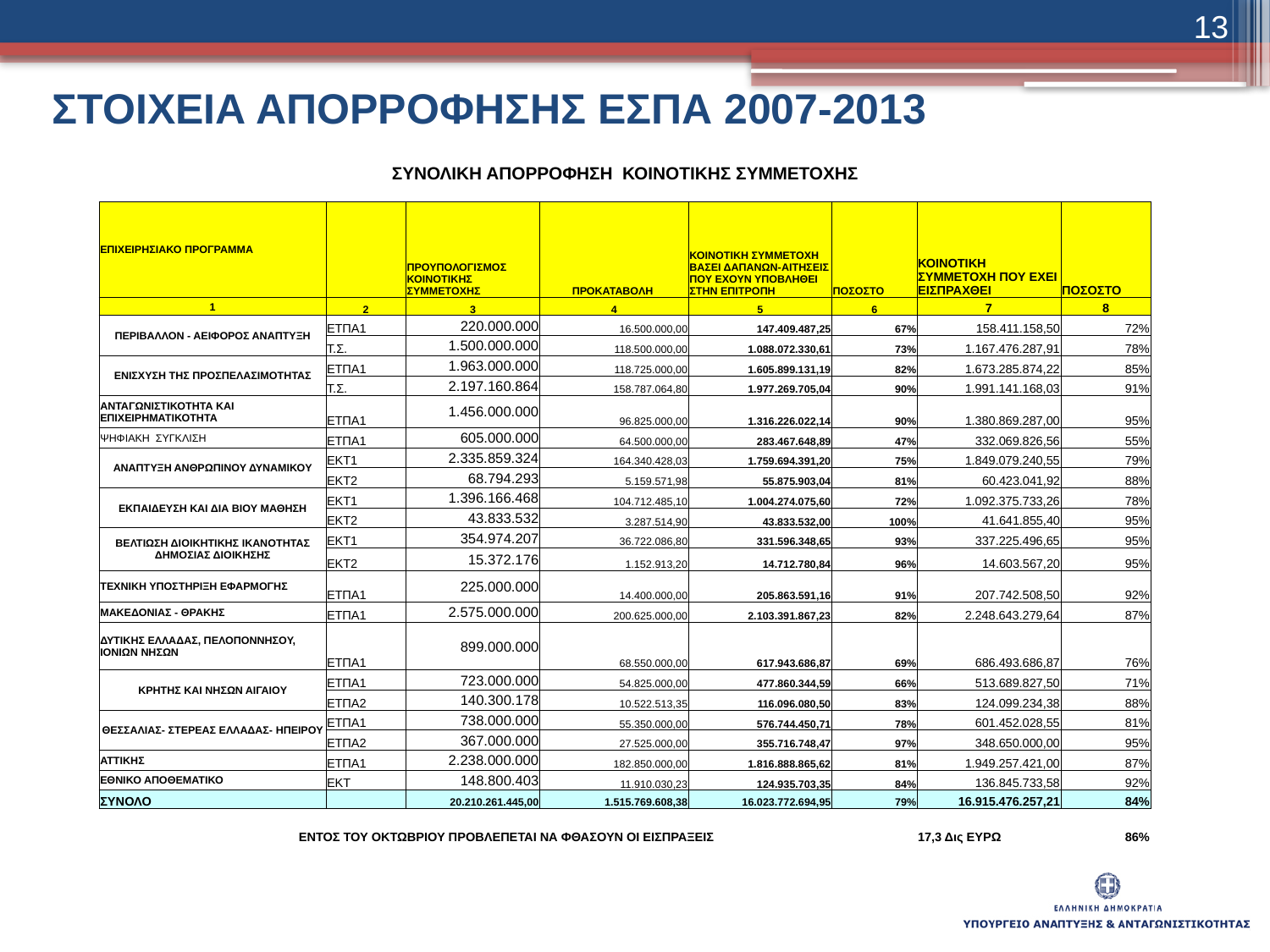

13
ΣΤΟΙΧΕΙΑ ΑΠΟΡΡΟΦΗΣΗΣ ΕΣΠΑ 2007-2013
| ΣΥΝΟΛΙΚΗ ΑΠΟΡΡΟΦΗΣΗ ΚΟΙΝΟΤΙΚΗΣ ΣΥΜΜΕΤΟΧΗΣ |  |  |  |  |  |  |  |
| --- | --- | --- | --- | --- | --- | --- | --- |
|  |  |  |  |  |  |  |  |
| ΕΠΙΧΕΙΡΗΣΙΑΚΟ ΠΡΟΓΡΑΜΜΑ |  | ΠΡΟΥΠΟΛΟΓΙΣΜΟΣ ΚΟΙΝΟΤΙΚΗΣ ΣΥΜΜΕΤΟΧΗΣ | ΠΡΟΚΑΤΑΒΟΛΗ | ΚΟΙΝΟΤΙΚΗ ΣΥΜΜΕΤΟΧΗ ΒΑΣΕΙ ΔΑΠΑΝΩΝ-ΑΙΤΗΣΕΙΣ ΠΟΥ ΕΧΟΥΝ ΥΠΟΒΛΗΘΕΙ ΣΤΗΝ ΕΠΙΤΡΟΠΗ | ΠΟΣΟΣΤΟ | ΚΟΙΝΟΤΙΚΗ ΣΥΜΜΕΤΟΧΗ ΠΟΥ ΕΧΕΙ ΕΙΣΠΡΑΧΘΕΙ | ΠΟΣΟΣΤΟ |
| 1 | 2 | 3 | 4 | 5 | 6 | 7 | 8 |
| ΠΕΡΙΒΑΛΛΟΝ - ΑΕΙΦΟΡΟΣ ΑΝΑΠΤΥΞΗ | ΕΤΠΑ1 | 220.000.000 | 16.500.000,00 | 147.409.487,25 | 67% | 158.411.158,50 | 72% |
|  | Τ.Σ. | 1.500.000.000 | 118.500.000,00 | 1.088.072.330,61 | 73% | 1.167.476.287,91 | 78% |
| ΕΝΙΣΧΥΣΗ ΤΗΣ ΠΡΟΣΠΕΛΑΣΙΜΟΤΗΤΑΣ | ΕΤΠΑ1 | 1.963.000.000 | 118.725.000,00 | 1.605.899.131,19 | 82% | 1.673.285.874,22 | 85% |
|  | Τ.Σ. | 2.197.160.864 | 158.787.064,80 | 1.977.269.705,04 | 90% | 1.991.141.168,03 | 91% |
| ΑΝΤΑΓΩΝΙΣΤΙΚΟΤΗΤΑ ΚΑΙ ΕΠΙΧΕΙΡΗΜΑΤΙΚΟΤΗΤΑ | ΕΤΠΑ1 | 1.456.000.000 | 96.825.000,00 | 1.316.226.022,14 | 90% | 1.380.869.287,00 | 95% |
| ΨΗΦΙΑΚΗ ΣΥΓΚΛΙΣΗ | ΕΤΠΑ1 | 605.000.000 | 64.500.000,00 | 283.467.648,89 | 47% | 332.069.826,56 | 55% |
| ΑΝΑΠΤΥΞΗ ΑΝΘΡΩΠΙΝΟΥ ΔΥΝΑΜΙΚΟΥ | ΕΚΤ1 | 2.335.859.324 | 164.340.428,03 | 1.759.694.391,20 | 75% | 1.849.079.240,55 | 79% |
|  | ΕΚΤ2 | 68.794.293 | 5.159.571,98 | 55.875.903,04 | 81% | 60.423.041,92 | 88% |
| ΕΚΠΑΙΔΕΥΣΗ ΚΑΙ ΔΙΑ ΒΙΟΥ ΜΑΘΗΣΗ | ΕΚΤ1 | 1.396.166.468 | 104.712.485,10 | 1.004.274.075,60 | 72% | 1.092.375.733,26 | 78% |
|  | ΕΚΤ2 | 43.833.532 | 3.287.514,90 | 43.833.532,00 | 100% | 41.641.855,40 | 95% |
| ΒΕΛΤΙΩΣΗ ΔΙΟΙΚΗΤΙΚΗΣ ΙΚΑΝΟΤΗΤΑΣ ΔΗΜΟΣΙΑΣ ΔΙΟΙΚΗΣΗΣ | ΕΚΤ1 | 354.974.207 | 36.722.086,80 | 331.596.348,65 | 93% | 337.225.496,65 | 95% |
|  | ΕΚΤ2 | 15.372.176 | 1.152.913,20 | 14.712.780,84 | 96% | 14.603.567,20 | 95% |
| ΤΕΧΝΙΚΗ ΥΠΟΣΤΗΡΙΞΗ ΕΦΑΡΜΟΓΗΣ | ΕΤΠΑ1 | 225.000.000 | 14.400.000,00 | 205.863.591,16 | 91% | 207.742.508,50 | 92% |
| ΜΑΚΕΔΟΝΙΑΣ - ΘΡΑΚΗΣ | ΕΤΠΑ1 | 2.575.000.000 | 200.625.000,00 | 2.103.391.867,23 | 82% | 2.248.643.279,64 | 87% |
| ΔΥΤΙΚΗΣ ΕΛΛΑΔΑΣ, ΠΕΛΟΠΟΝΝΗΣΟΥ, ΙΟΝΙΩΝ ΝΗΣΩΝ | ΕΤΠΑ1 | 899.000.000 | 68.550.000,00 | 617.943.686,87 | 69% | 686.493.686,87 | 76% |
| ΚΡΗΤΗΣ ΚΑΙ ΝΗΣΩΝ ΑΙΓΑΙΟΥ | ΕΤΠΑ1 | 723.000.000 | 54.825.000,00 | 477.860.344,59 | 66% | 513.689.827,50 | 71% |
|  | ΕΤΠΑ2 | 140.300.178 | 10.522.513,35 | 116.096.080,50 | 83% | 124.099.234,38 | 88% |
| ΘΕΣΣΑΛΙΑΣ- ΣΤΕΡΕΑΣ ΕΛΛΑΔΑΣ- ΗΠΕΙΡΟΥ | ΕΤΠΑ1 | 738.000.000 | 55.350.000,00 | 576.744.450,71 | 78% | 601.452.028,55 | 81% |
|  | ΕΤΠΑ2 | 367.000.000 | 27.525.000,00 | 355.716.748,47 | 97% | 348.650.000,00 | 95% |
| ΑΤΤΙΚΗΣ | ΕΤΠΑ1 | 2.238.000.000 | 182.850.000,00 | 1.816.888.865,62 | 81% | 1.949.257.421,00 | 87% |
| ΕΘΝΙΚΟ ΑΠΟΘΕΜΑΤΙΚΟ | ΕΚΤ | 148.800.403 | 11.910.030,23 | 124.935.703,35 | 84% | 136.845.733,58 | 92% |
| ΣΥΝΟΛΟ |  | 20.210.261.445,00 | 1.515.769.608,38 | 16.023.772.694,95 | 79% | 16.915.476.257,21 | 84% |
|  |  |  |  |  |  |  |  |
| ΕΝΤΟΣ ΤΟΥ ΟΚΤΩΒΡΙΟΥ ΠΡΟΒΛΕΠΕΤΑΙ ΝΑ ΦΘΑΣΟΥΝ ΟΙ ΕΙΣΠΡΑΞΕΙΣ |  |  |  |  |  | 17,3 Δις ΕΥΡΩ | 86% |